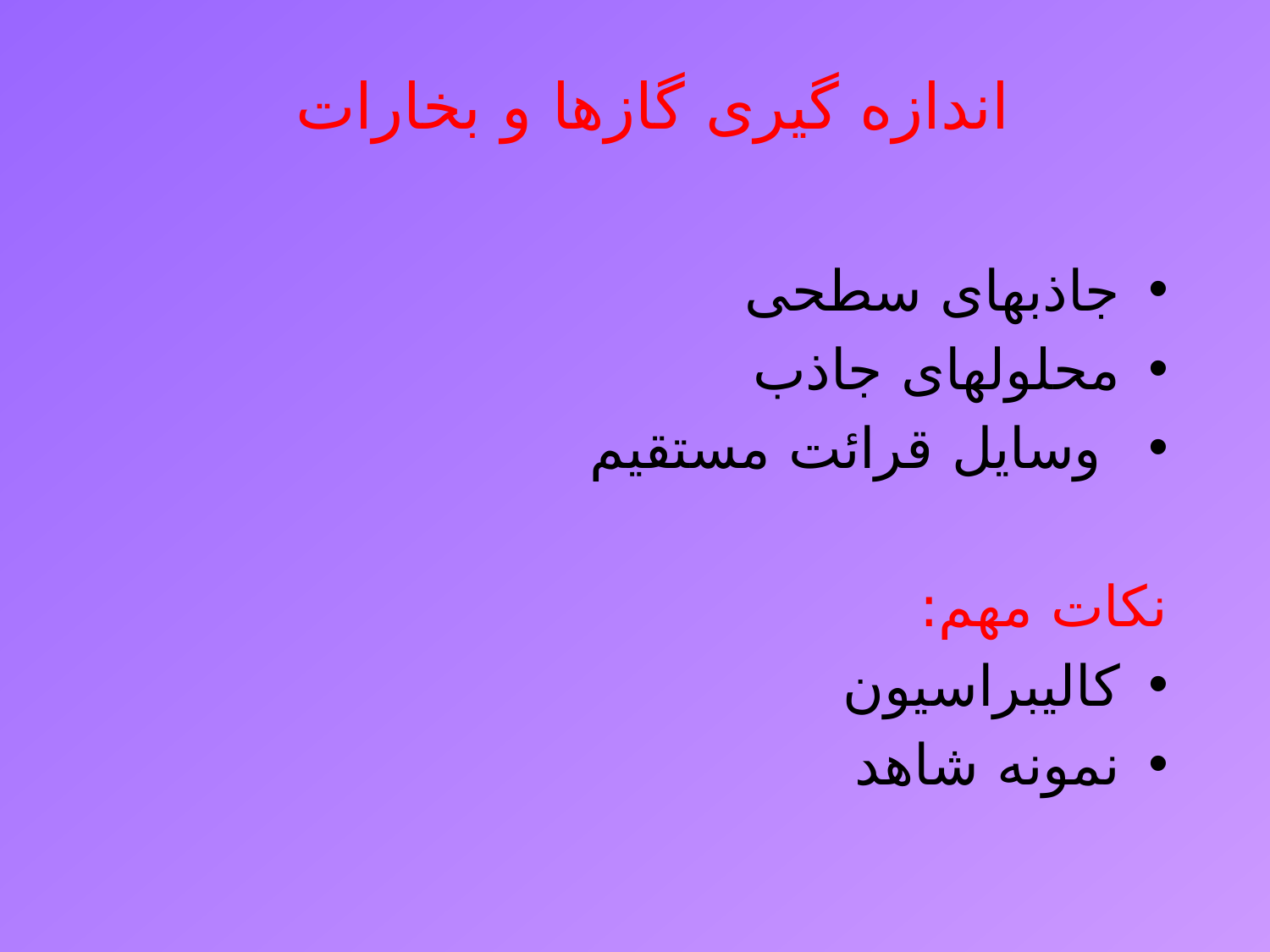

# اندازه گیری گازها و بخارات
جاذبهای سطحی
محلولهای جاذب
 وسایل قرائت مستقیم

نکات مهم:
کالیبراسیون
نمونه شاهد